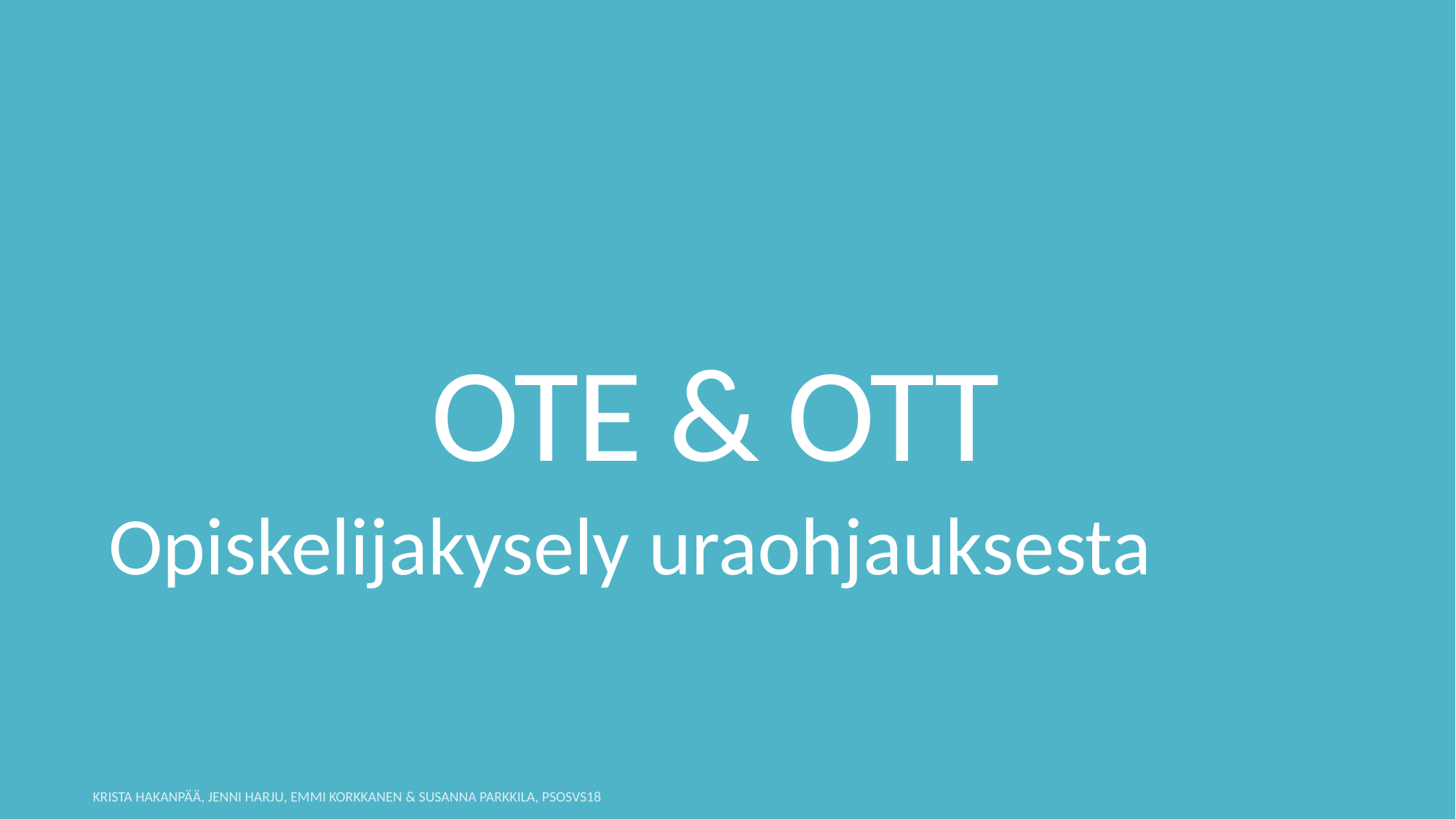

# OTE & OTT
Opiskelijakysely uraohjauksesta
Krista Hakanpää, Jenni Harju, Emmi Korkkanen & Susanna Parkkila, PSOSVS18